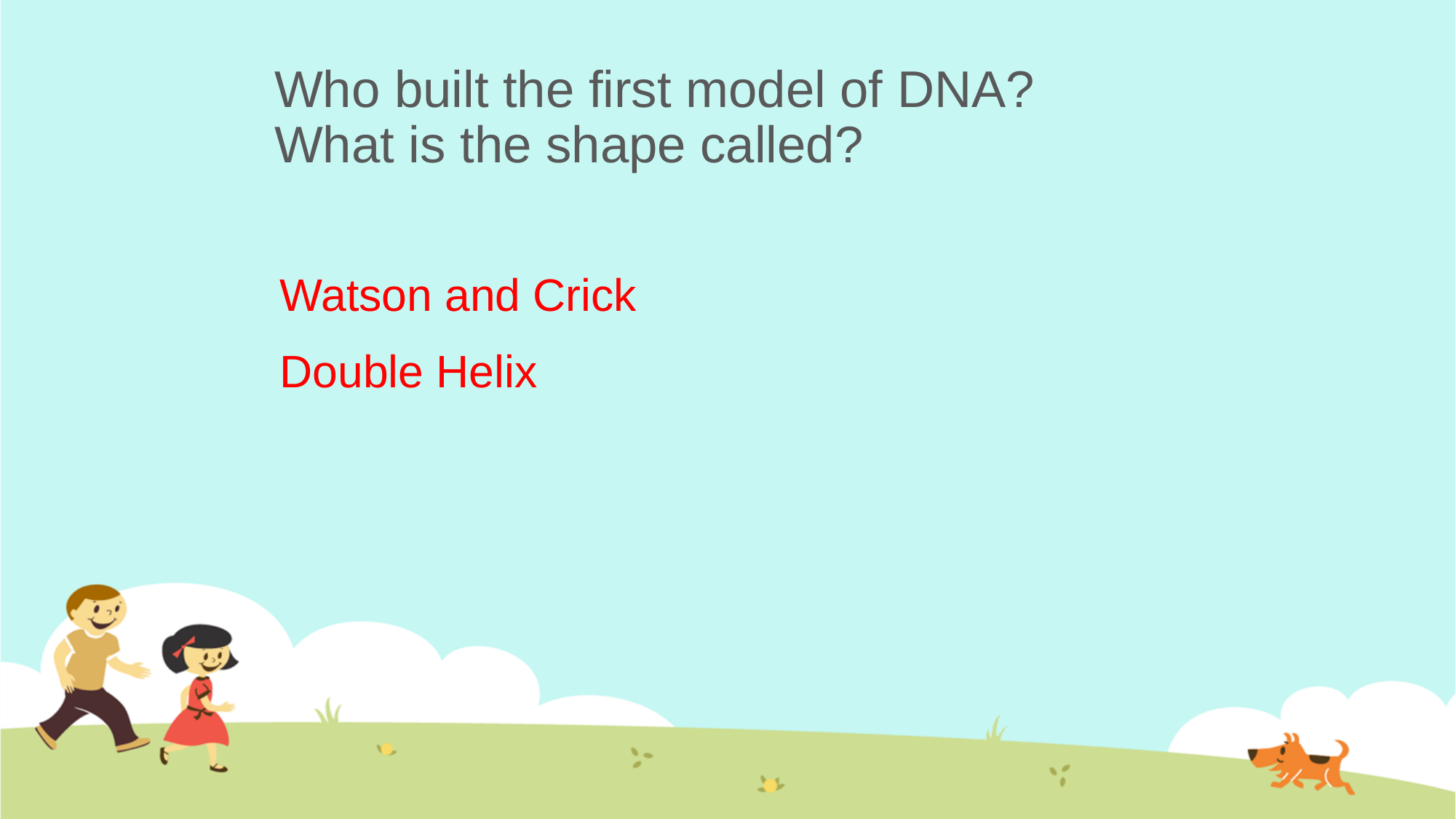

# Who built the first model of DNA?  What is the shape called?
Watson and Crick
Double Helix